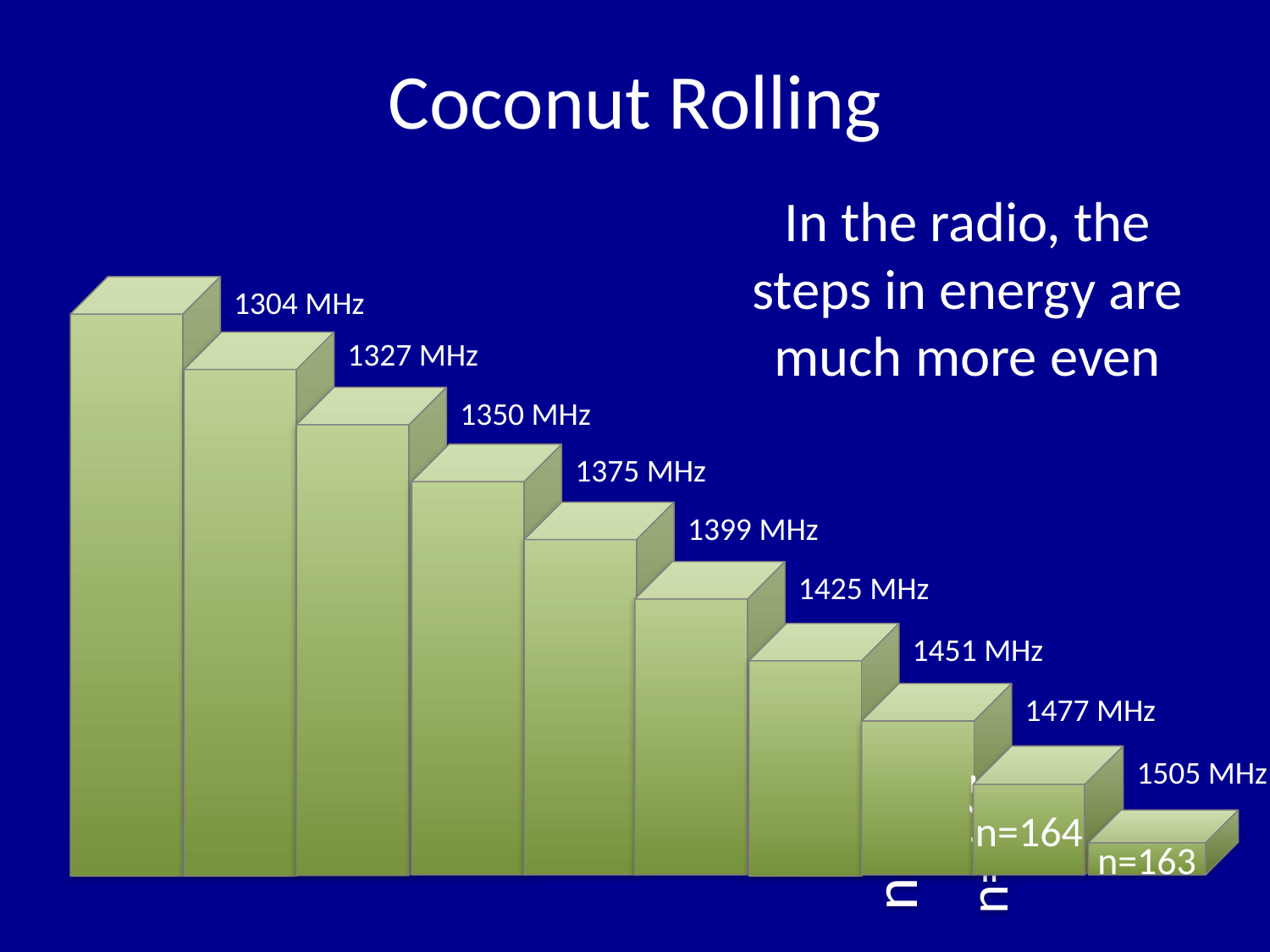

# Coconut Rolling
In the radio, the steps in energy are much more even
n=172
1304 MHz
1327 MHz
n=171
n=170
1350 MHz
n=169
1375 MHz
n=168
1399 MHz
n=167
1425 MHz
n=166
1451 MHz
n=165
1477 MHz
n=164
1505 MHz
n=163